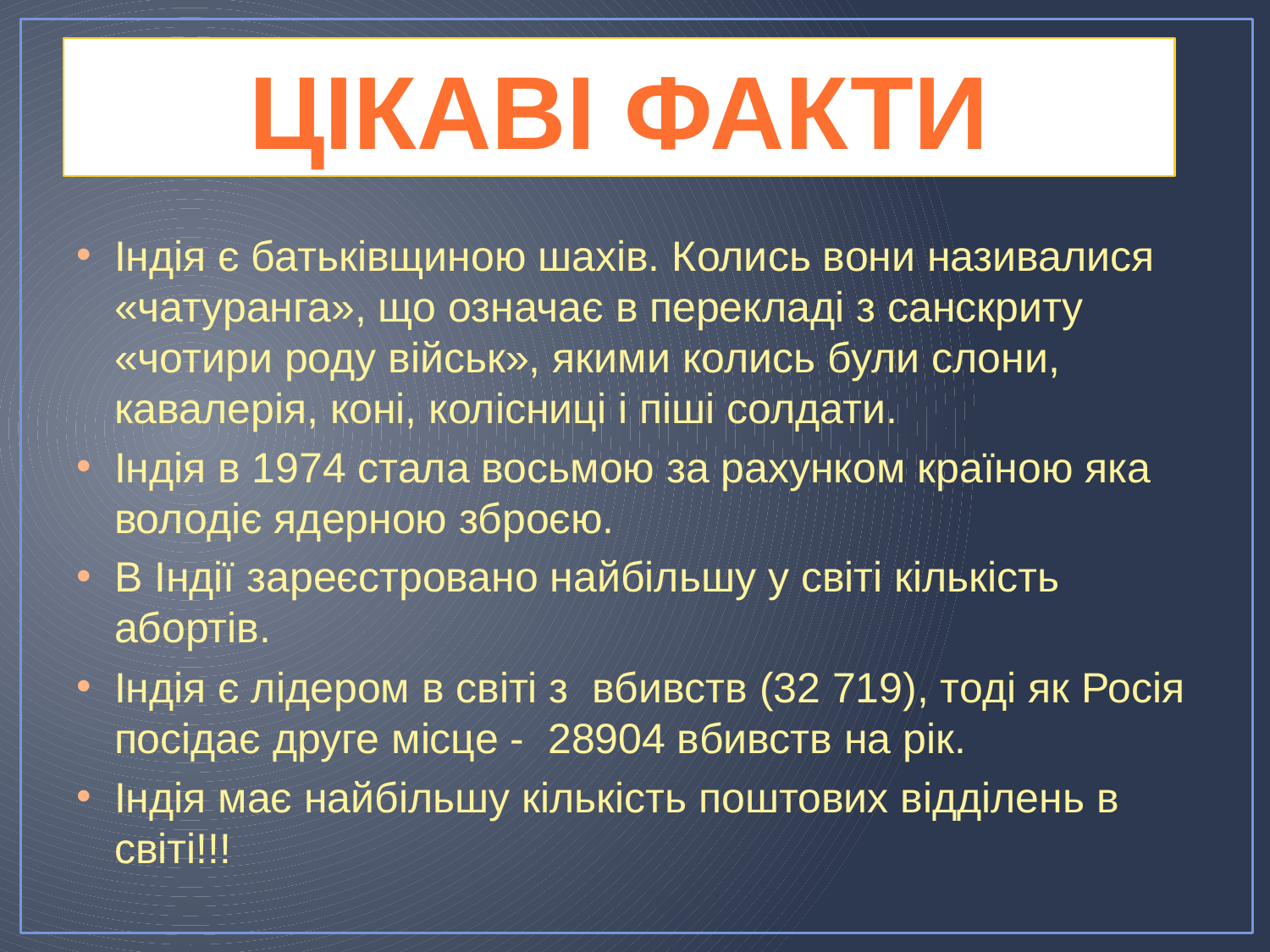

# Цікаві факти
Індія є батьківщиною шахів. Колись вони називалися «чатуранга», що означає в перекладі з санскриту «чотири роду військ», якими колись були слони, кавалерія, коні, колісниці і піші солдати.
Індія в 1974 стала восьмою за рахунком країною яка володіє ядерною зброєю.
В Індії зареєстровано найбільшу у світі кількість абортів.
Індія є лідером в світі з  вбивств (32 719), тоді як Росія посідає друге місце -  28904 вбивств на рік.
Індія має найбільшу кількість поштових відділень в світі!!!